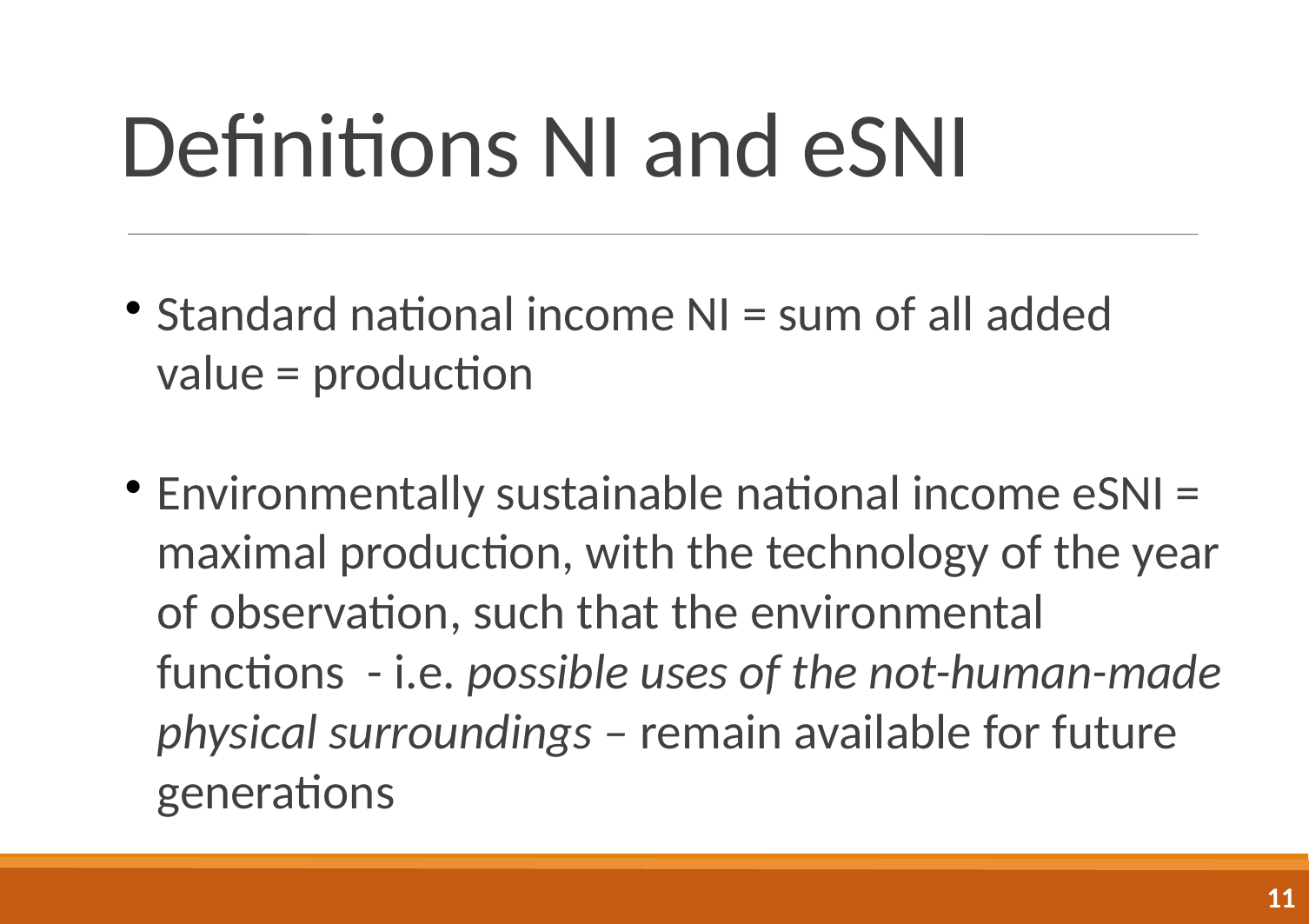

Definitions NI and eSNI

Standard national income NI = sum of all added value = production
Environmentally sustainable national income eSNI = maximal production, with the technology of the year of observation, such that the environmental functions  - i.e. possible uses of the not-human-made physical surroundings – remain available for future generations

11